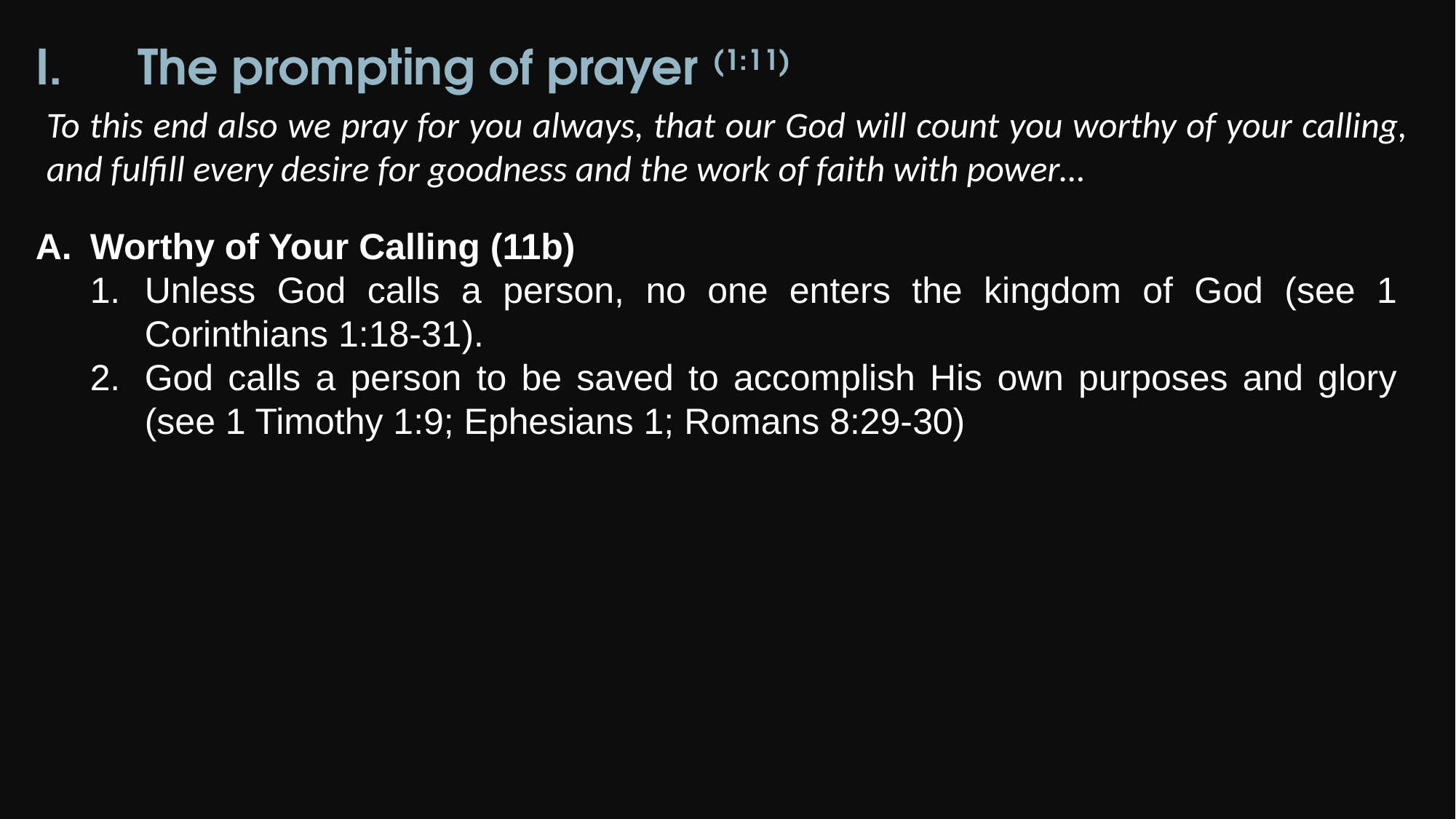

The prompting of prayer (1:11)
To this end also we pray for you always, that our God will count you worthy of your calling, and fulfill every desire for goodness and the work of faith with power…
Worthy of Your Calling (11b)
Unless God calls a person, no one enters the kingdom of God (see 1 Corinthians 1:18-31).
God calls a person to be saved to accomplish His own purposes and glory (see 1 Timothy 1:9; Ephesians 1; Romans 8:29-30)